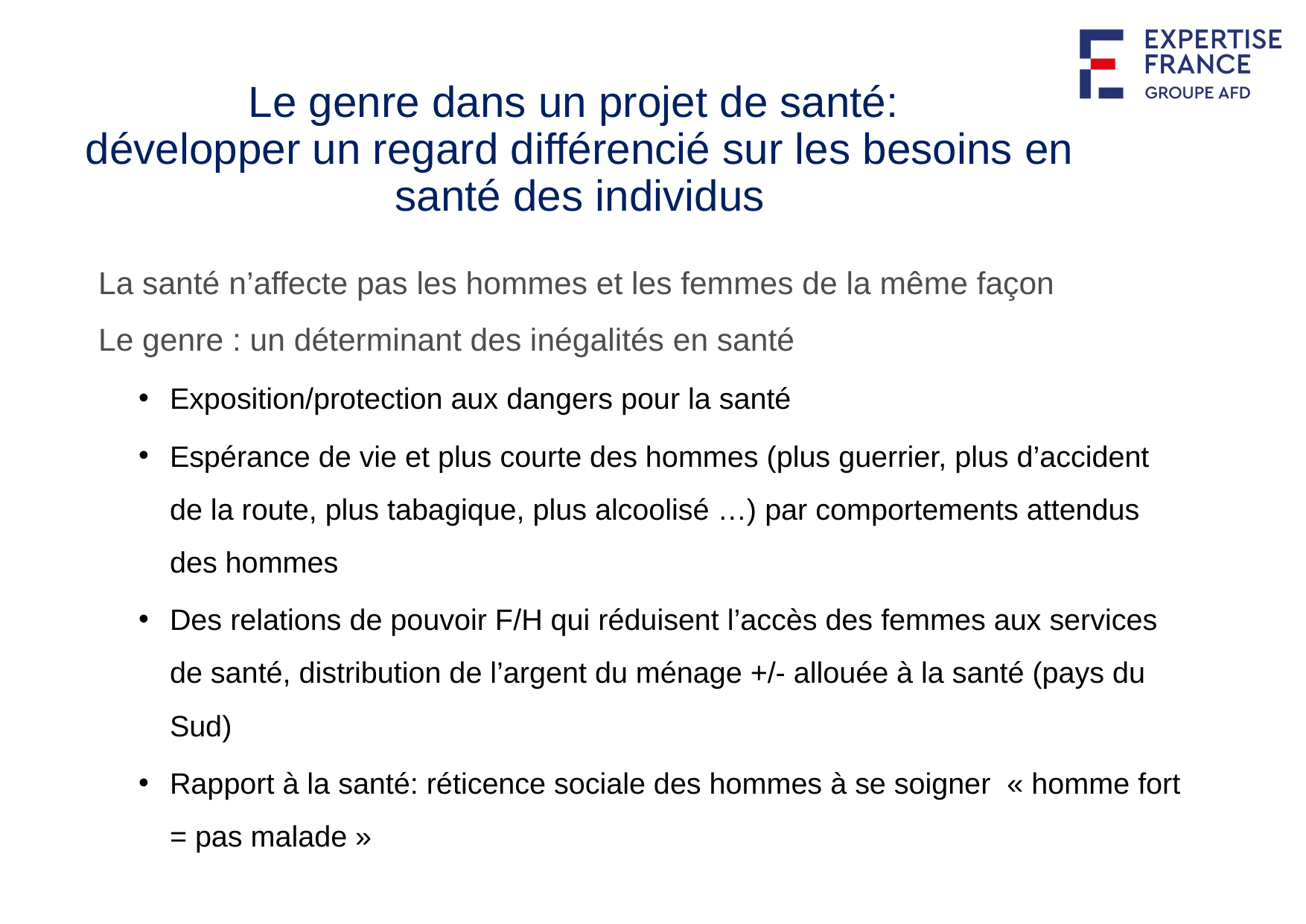

# Le genre dans un projet de santé: développer un regard différencié sur les besoins en santé des individus
La santé n’affecte pas les hommes et les femmes de la même façon
Le genre : un déterminant des inégalités en santé
Exposition/protection aux dangers pour la santé
Espérance de vie et plus courte des hommes (plus guerrier, plus d’accident de la route, plus tabagique, plus alcoolisé …) par comportements attendus des hommes
Des relations de pouvoir F/H qui réduisent l’accès des femmes aux services de santé, distribution de l’argent du ménage +/- allouée à la santé (pays du Sud)
Rapport à la santé: réticence sociale des hommes à se soigner  « homme fort = pas malade »